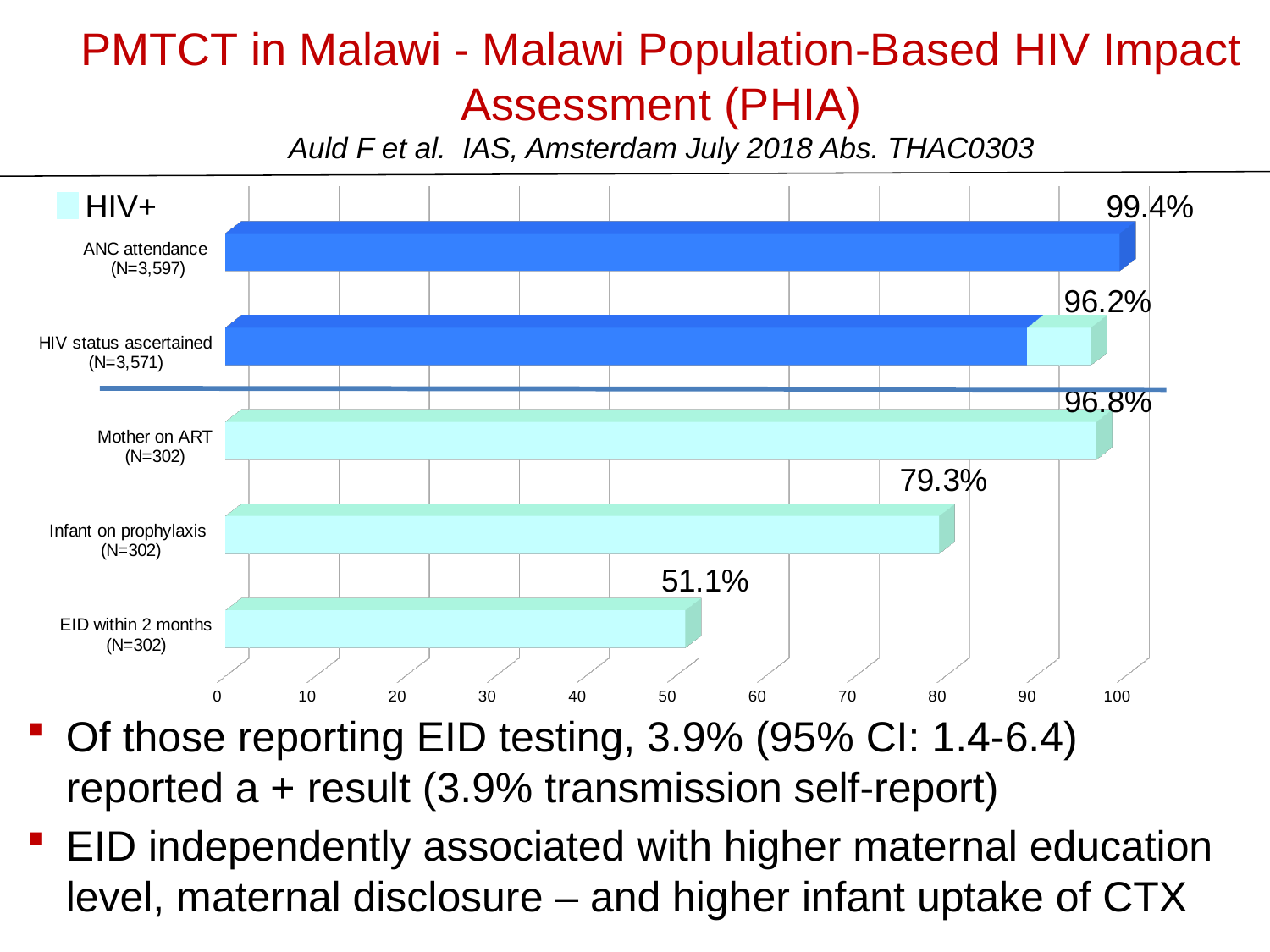

# PMTCT in Malawi - Malawi Population-Based HIV Impact Assessment (PHIA) Auld F et al.  IAS, Amsterdam July 2018 Abs. THAC0303

[unsupported chart]

HIV+

Of those reporting EID testing, 3.9% (95% CI: 1.4-6.4) reported a + result (3.9% transmission self-report)
EID independently associated with higher maternal education level, maternal disclosure – and higher infant uptake of CTX